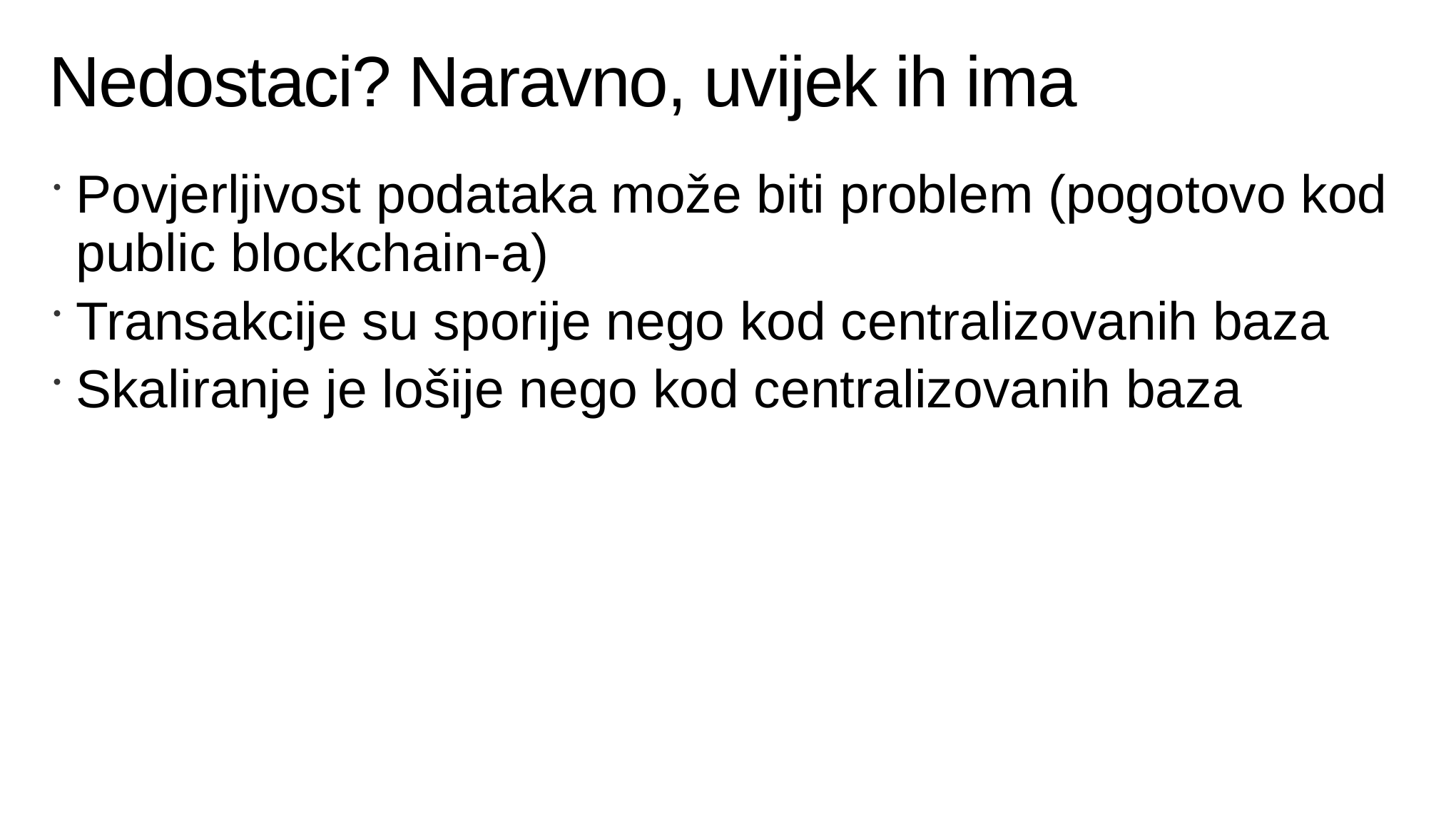

# Nedostaci? Naravno, uvijek ih ima
Povjerljivost podataka može biti problem (pogotovo kod public blockchain-a)
Transakcije su sporije nego kod centralizovanih baza
Skaliranje je lošije nego kod centralizovanih baza